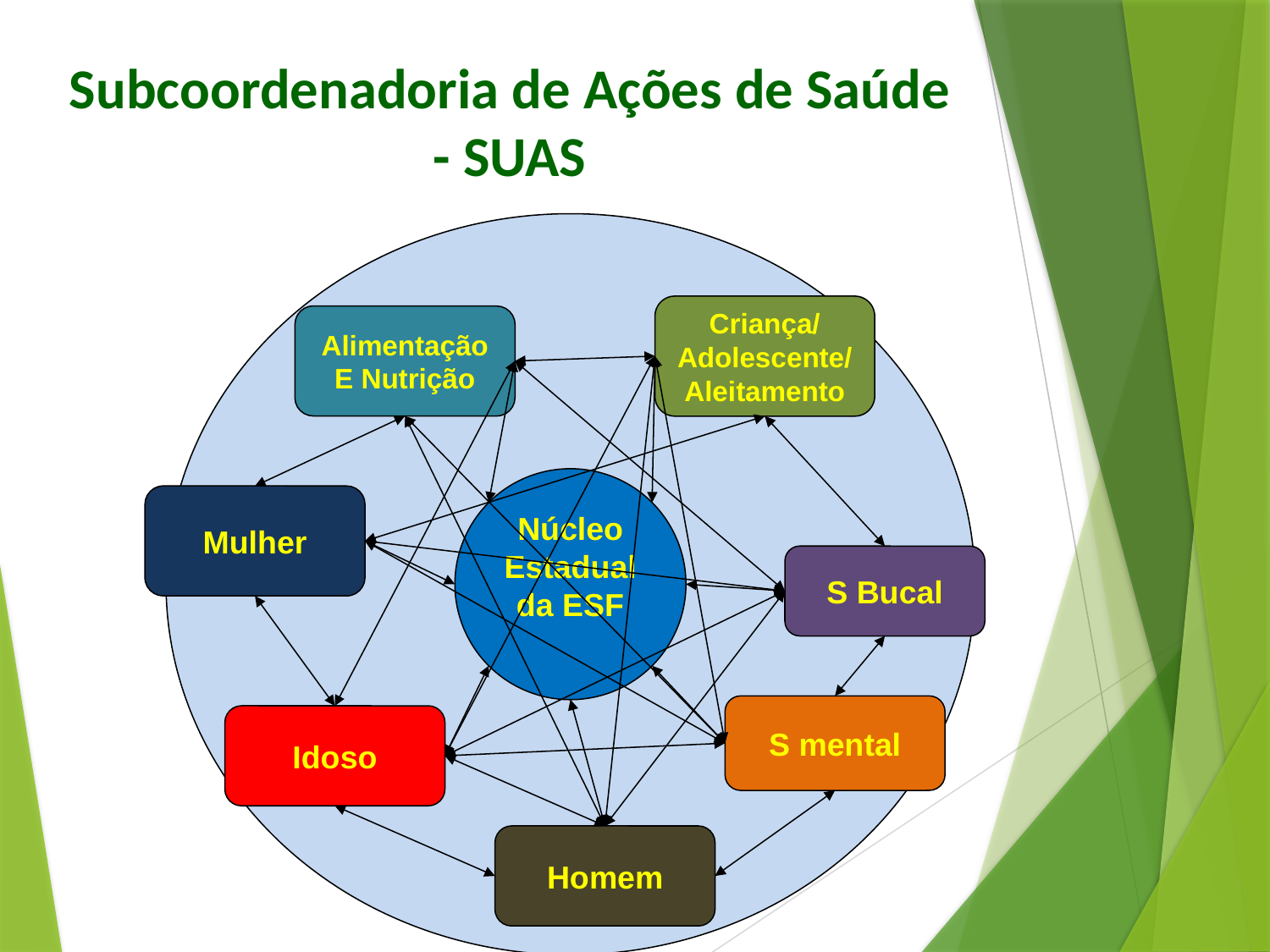

Subcoordenadoria de Ações de Saúde - SUAS

Criança/
Adolescente/
Aleitamento
Alimentação
E Nutrição
Núcleo Estadual da ESF
Mulher

S Bucal
S mental
Idoso
Homem